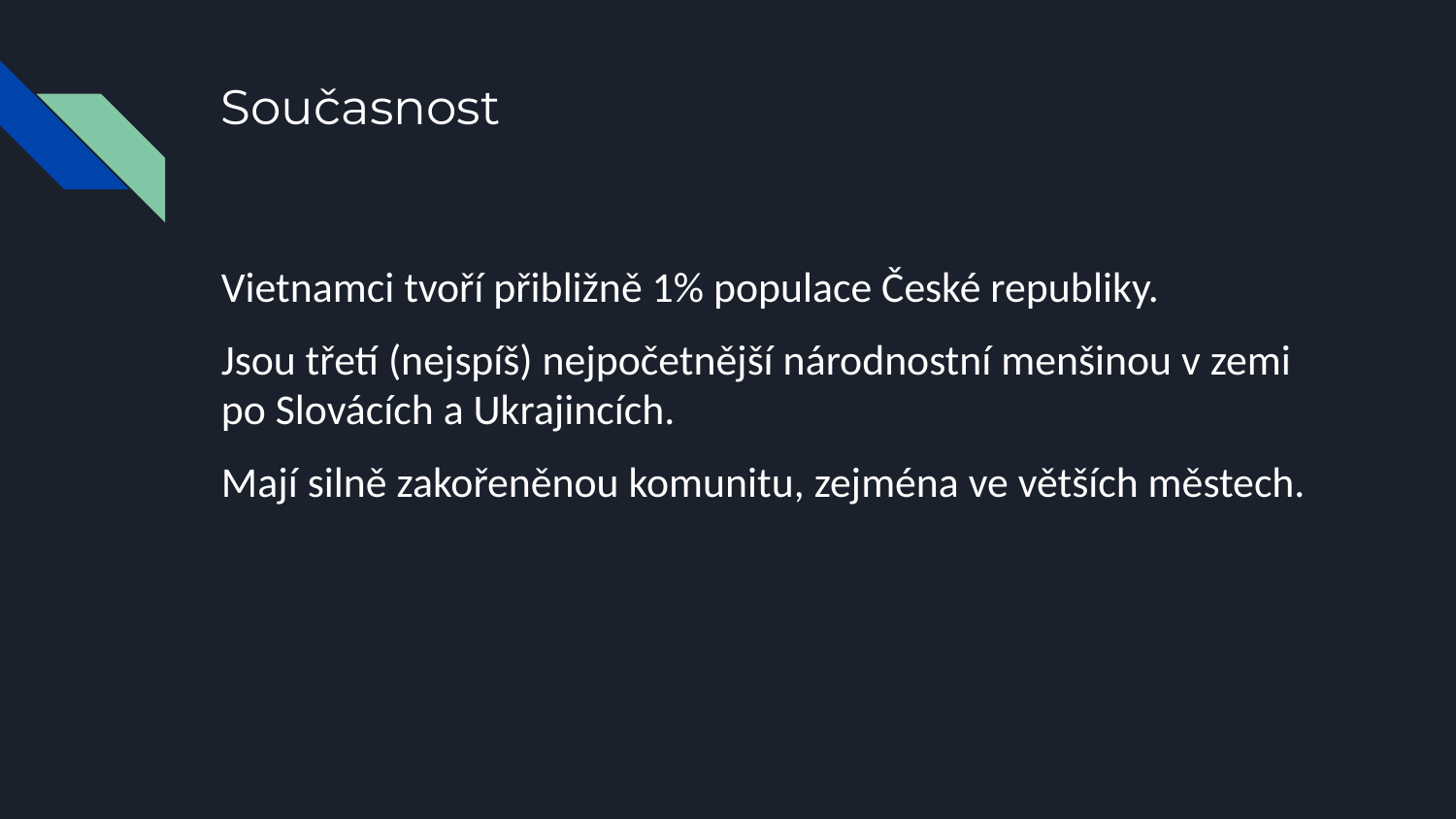

# Současnost
Vietnamci tvoří přibližně 1% populace České republiky.
Jsou třetí (nejspíš) nejpočetnější národnostní menšinou v zemi po Slovácích a Ukrajincích.
Mají silně zakořeněnou komunitu, zejména ve větších městech.